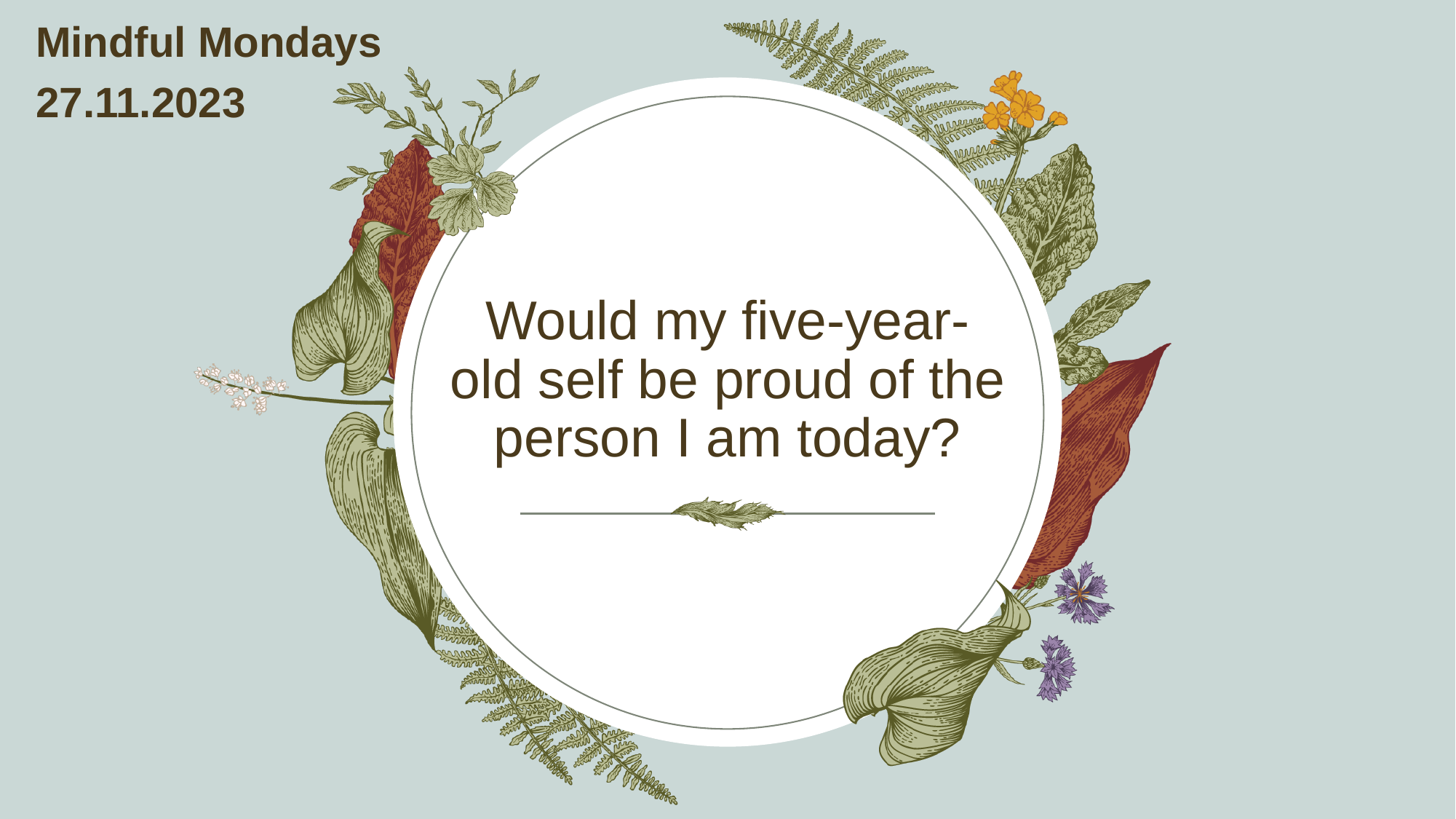

Mindful Mondays
27.11.2023
# Would my five-year-old self be proud of the person I am today?